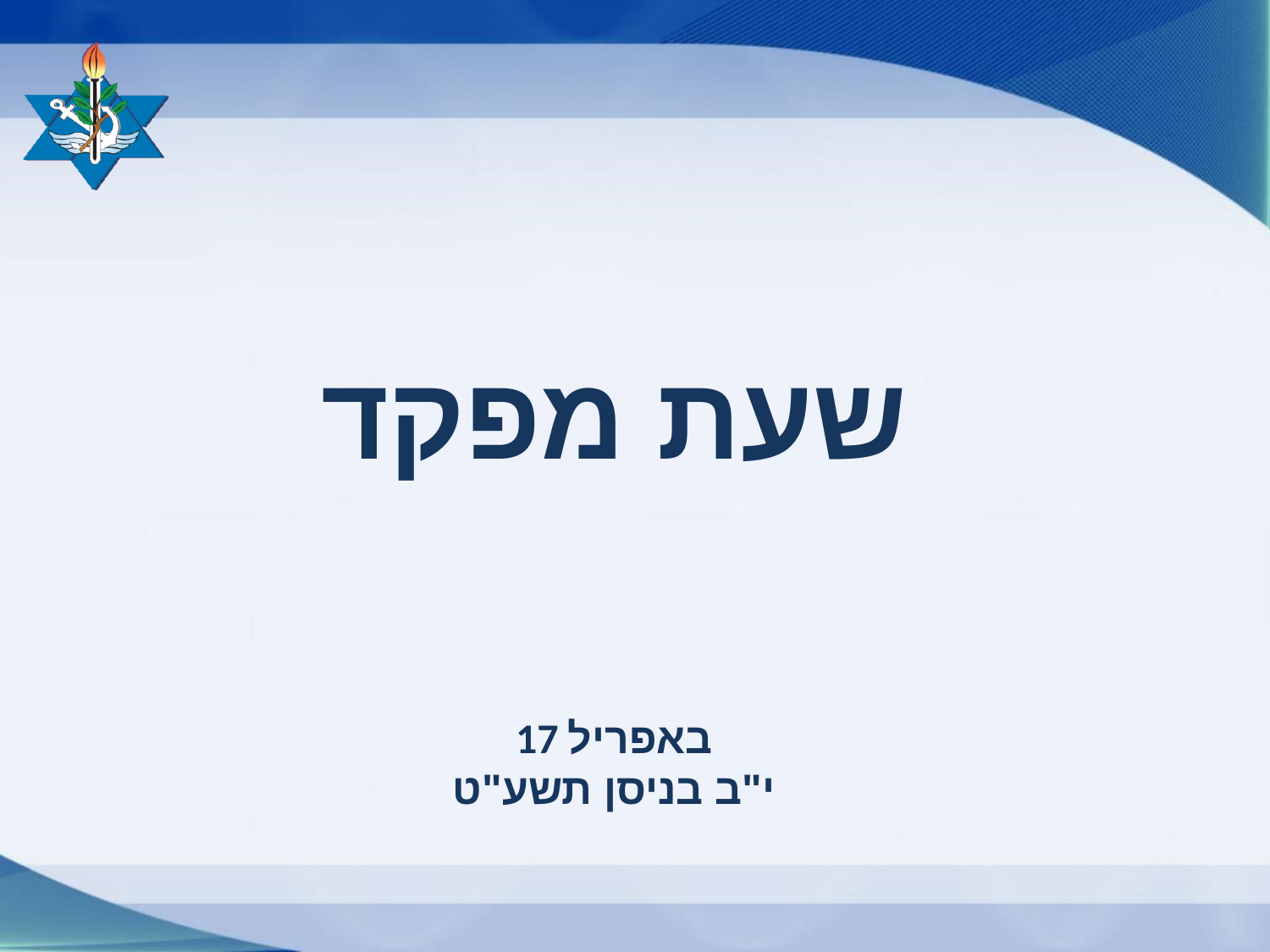

שעת מפקד

17 באפריל
י"ב בניסן תשע"ט